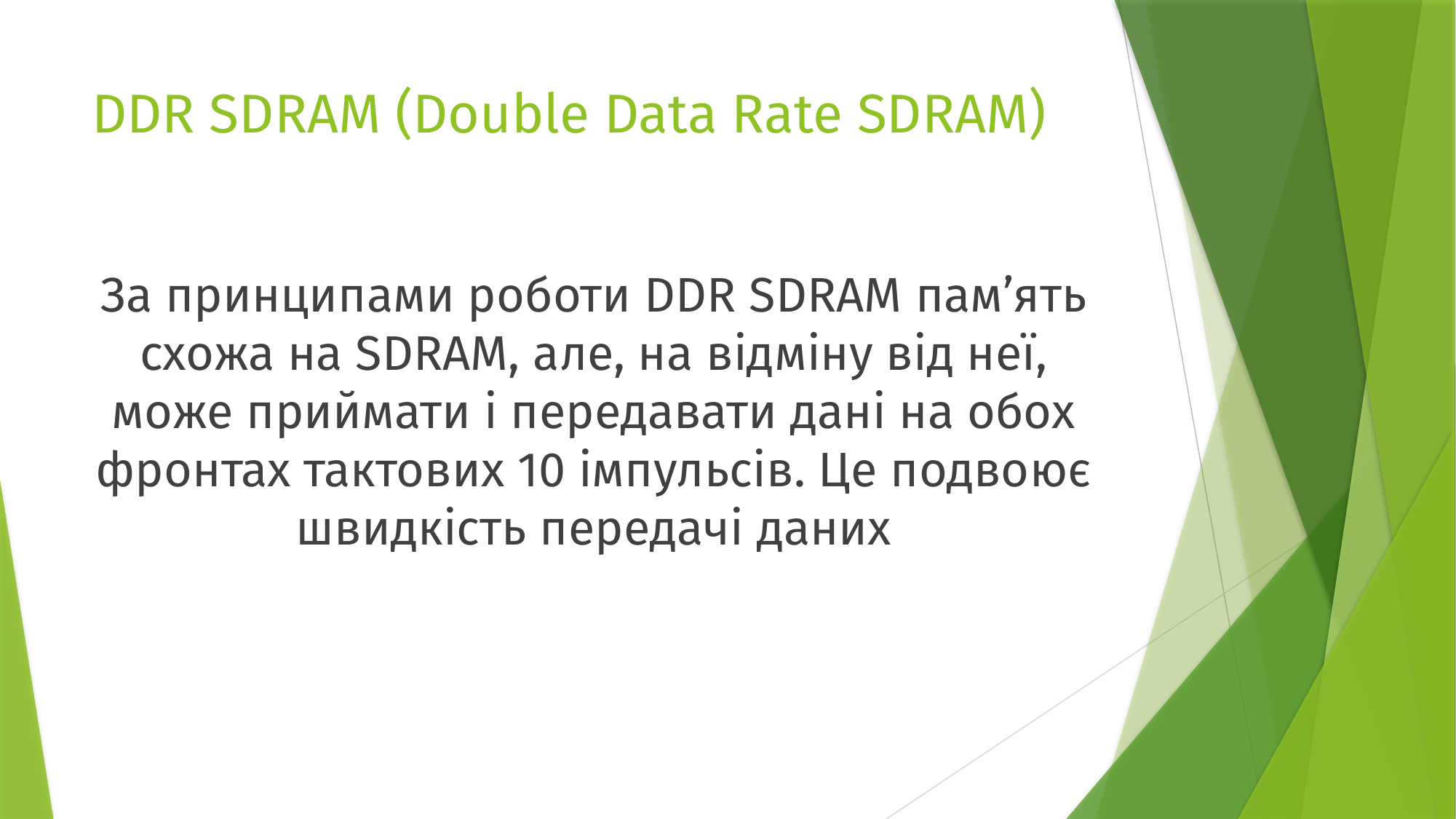

# DDR SDRAM (Double Data Rate SDRAM)
За принципами роботи DDR SDRAM пам’ять схожа на SDRAM, але, на відміну від неї, може приймати і передавати дані на обох фронтах тактових 10 імпульсів. Це подвоює швидкість передачі даних